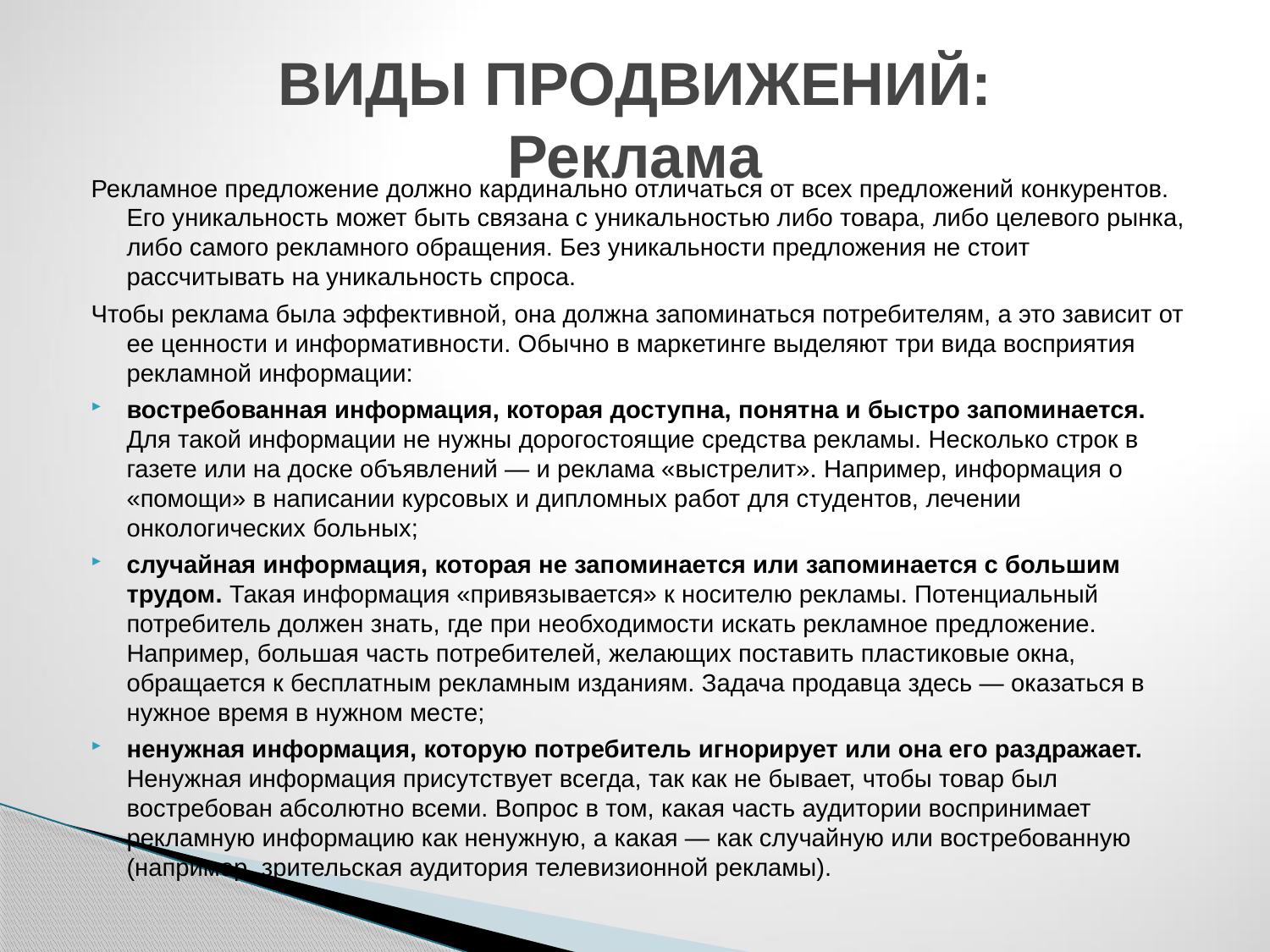

# ВИДЫ ПРОДВИЖЕНИЙ: Реклама
Рекламное предложение должно кардинально отличаться от всех предложений конкурентов. Его уникальность может быть связана с уникальностью либо товара, либо целевого рынка, либо самого рекламного обращения. Без уникальности предложения не стоит рассчитывать на уникальность спроса.
Чтобы реклама была эффективной, она должна запоминаться потребителям, а это зависит от ее ценности и информативности. Обычно в маркетинге выделяют три вида восприятия рекламной информации:
востребованная информация, которая доступна, понятна и быстро запоминается. Для такой информации не нужны дорогостоящие средства рекламы. Несколько строк в газете или на доске объявлений — и реклама «выстрелит». Например, информация о «помощи» в написании курсовых и дипломных работ для студентов, лечении онкологических больных;
случайная информация, которая не запоминается или запоминается с большим трудом. Такая информация «привязывается» к носителю рекламы. Потенциальный потребитель должен знать, где при необходимости искать рекламное предложение. Например, большая часть потребителей, желающих поставить пластиковые окна, обращается к бесплатным рекламным изданиям. Задача продавца здесь — оказаться в нужное время в нужном месте;
ненужная информация, которую потребитель игнорирует или она его раздражает. Ненужная информация присутствует всегда, так как не бывает, чтобы товар был востребован абсолютно всеми. Вопрос в том, какая часть аудитории воспринимает рекламную информацию как ненужную, а какая — как случайную или востребованную (например, зрительская аудитория телевизионной рекламы).